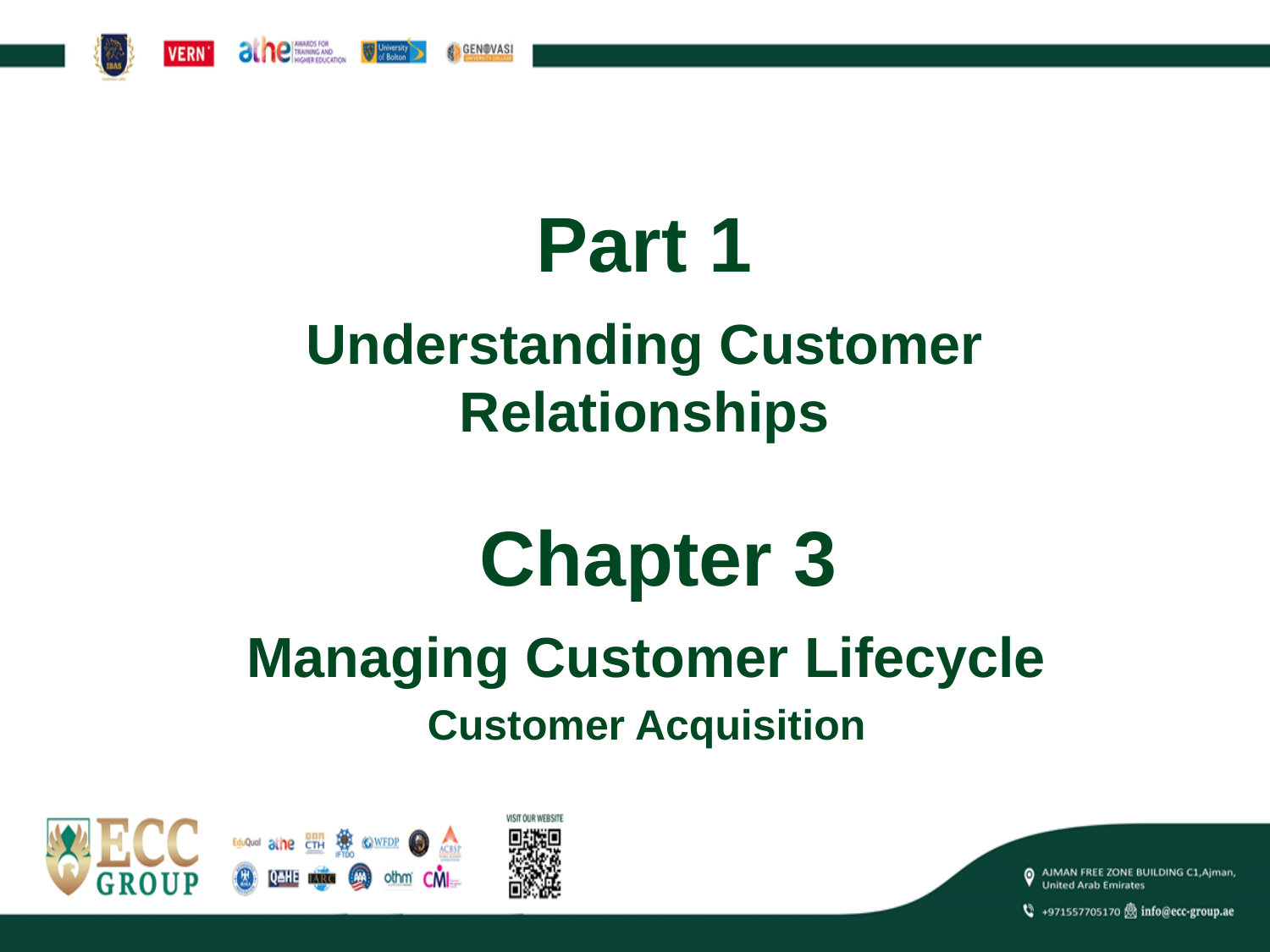

# Part 1
Understanding Customer Relationships
Chapter 3
Managing Customer Lifecycle
Customer Acquisition